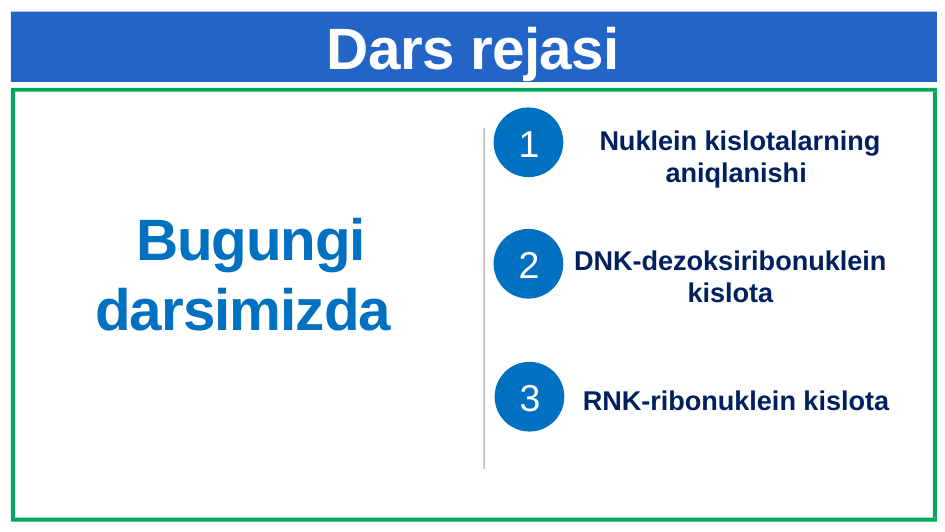

# Dars rejasi
1
Nuklein kislotalarning aniqlanishi
Bugungi darsimizda
2
DNK-dezoksiribonuklein kislota
3
RNK-ribonuklein kislota